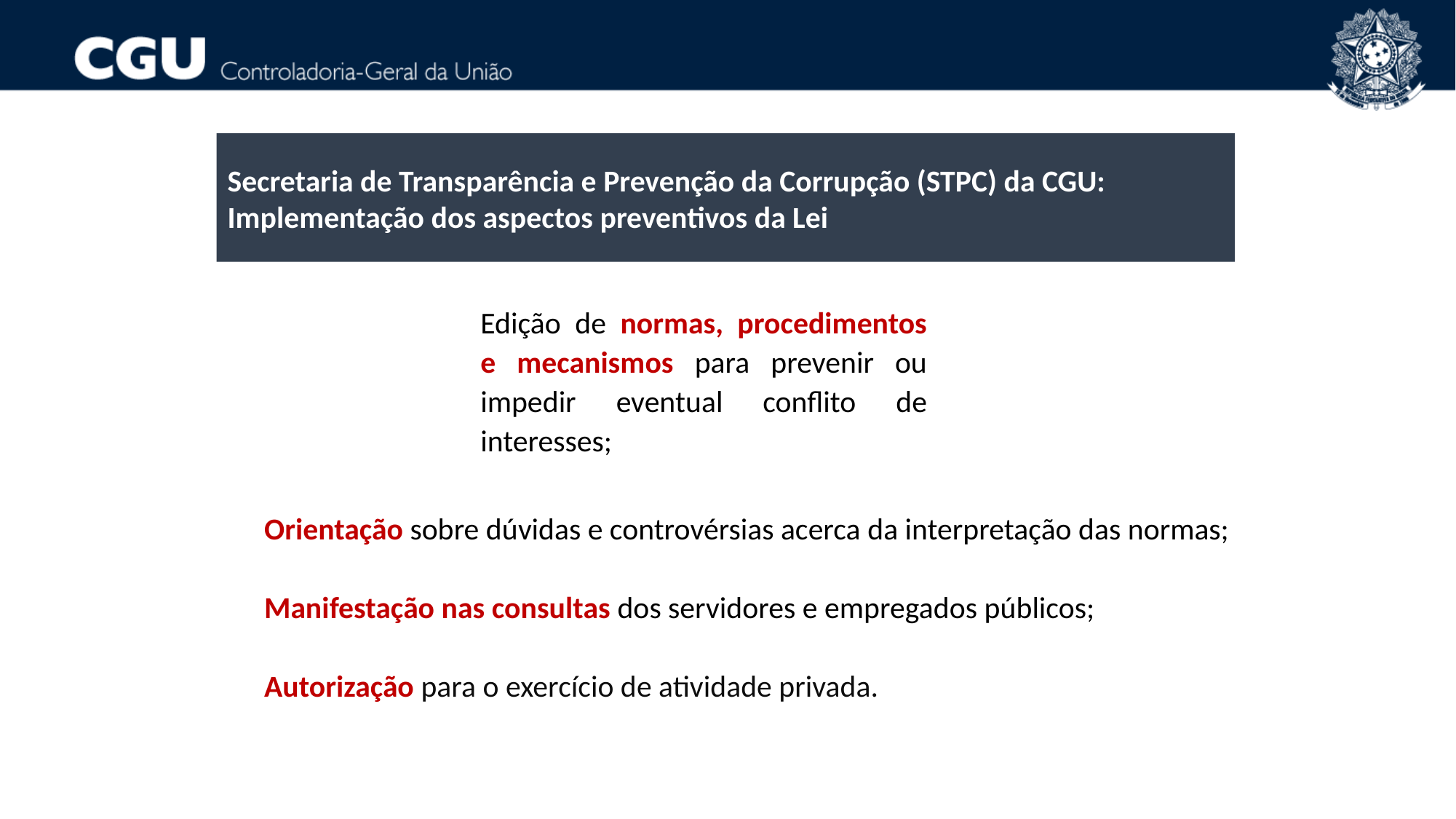

Secretaria de Transparência e Prevenção da Corrupção (STPC) da CGU:
Implementação dos aspectos preventivos da Lei
Edição de normas, procedimentos e mecanismos para prevenir ou impedir eventual conflito de interesses;

Orientação sobre dúvidas e controvérsias acerca da interpretação das normas;

Manifestação nas consultas dos servidores e empregados públicos;

Autorização para o exercício de atividade privada.
16